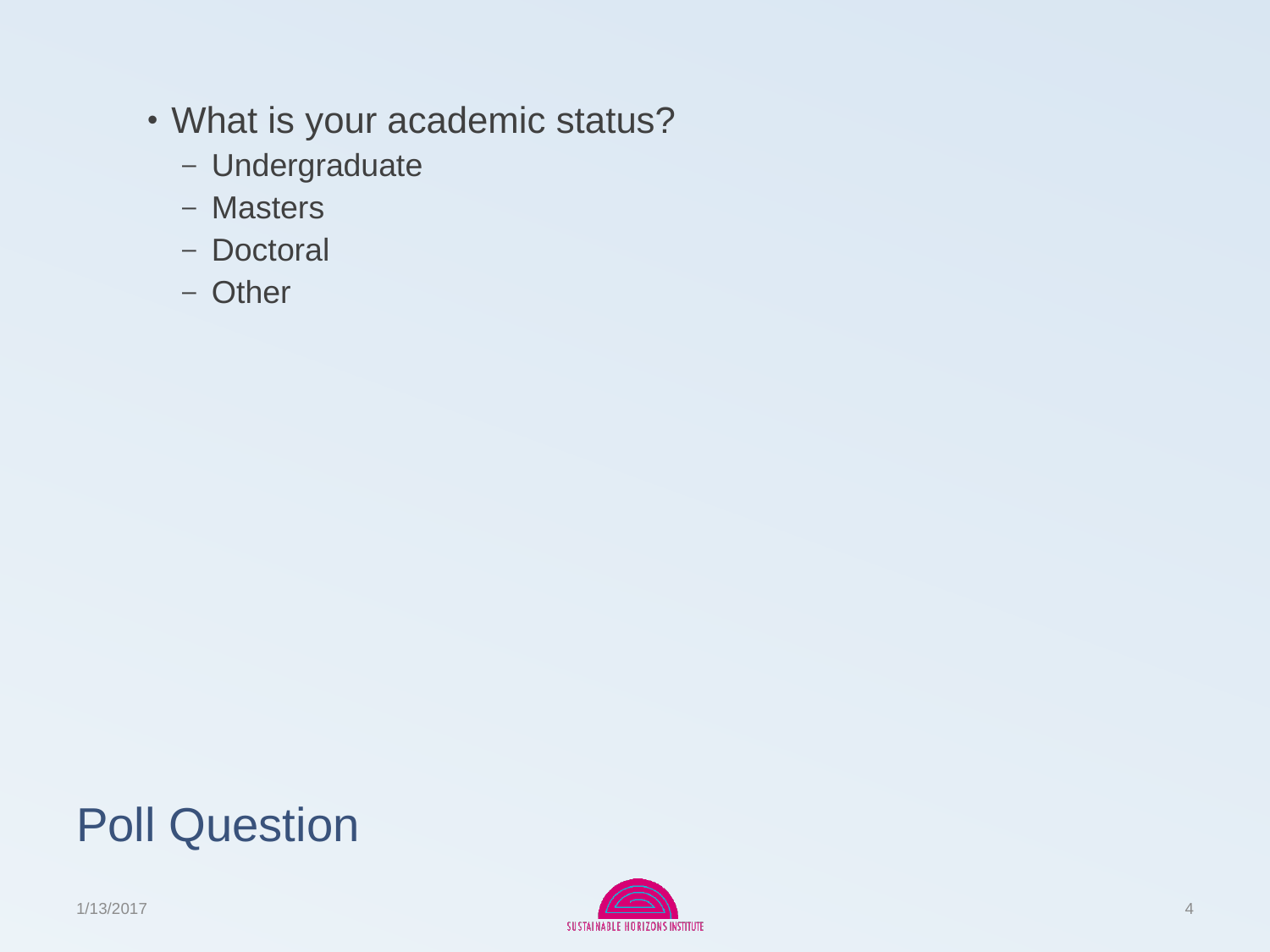

What is your academic status?
Undergraduate
Masters
Doctoral
Other
# Poll Question
1/13/2017

4